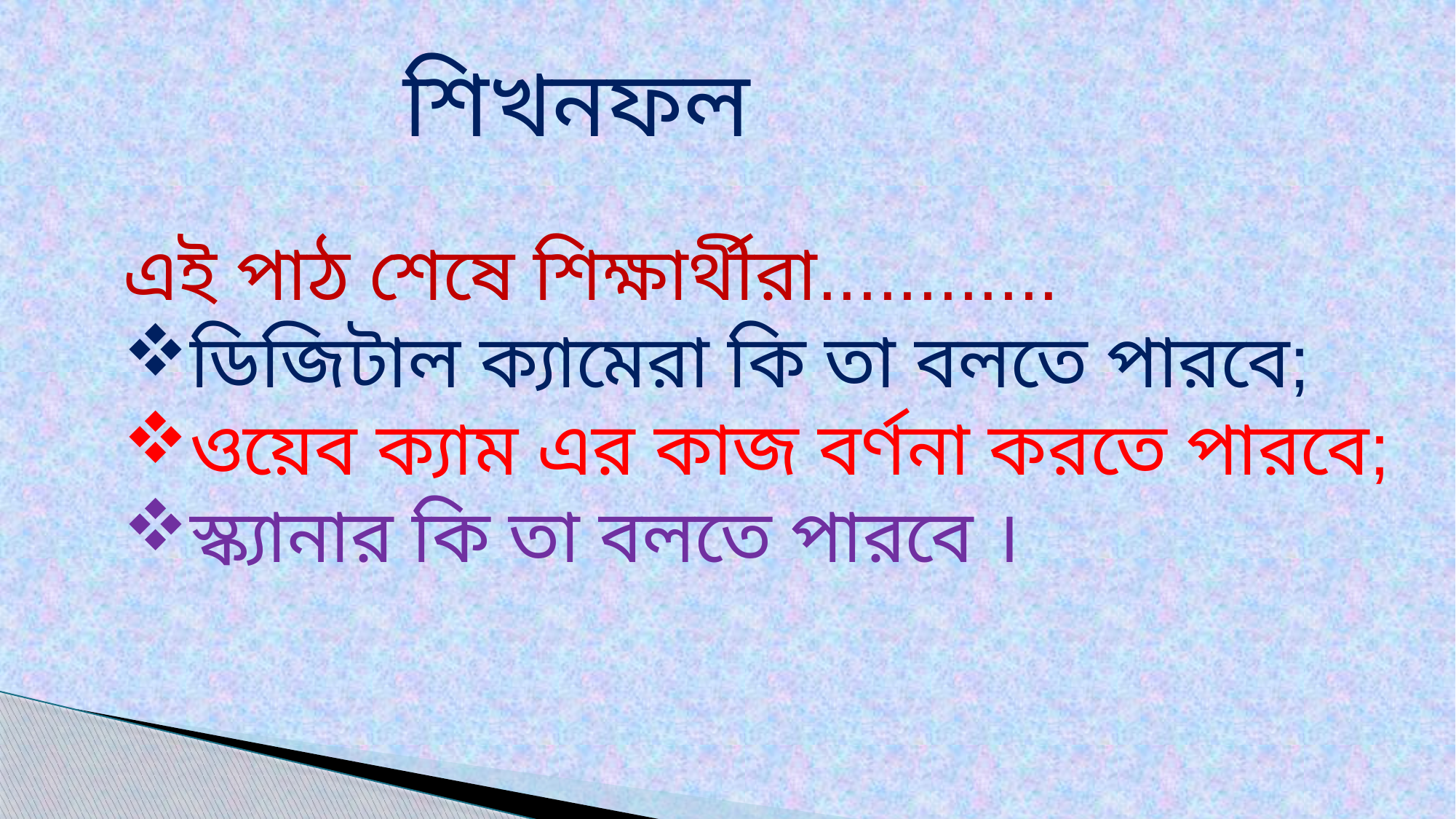

শিখনফল
এই পাঠ শেষে শিক্ষার্থীরা............
ডিজিটাল ক্যামেরা কি তা বলতে পারবে;
ওয়েব ক্যাম এর কাজ বর্ণনা করতে পারবে;
স্ক্যানার কি তা বলতে পারবে ।